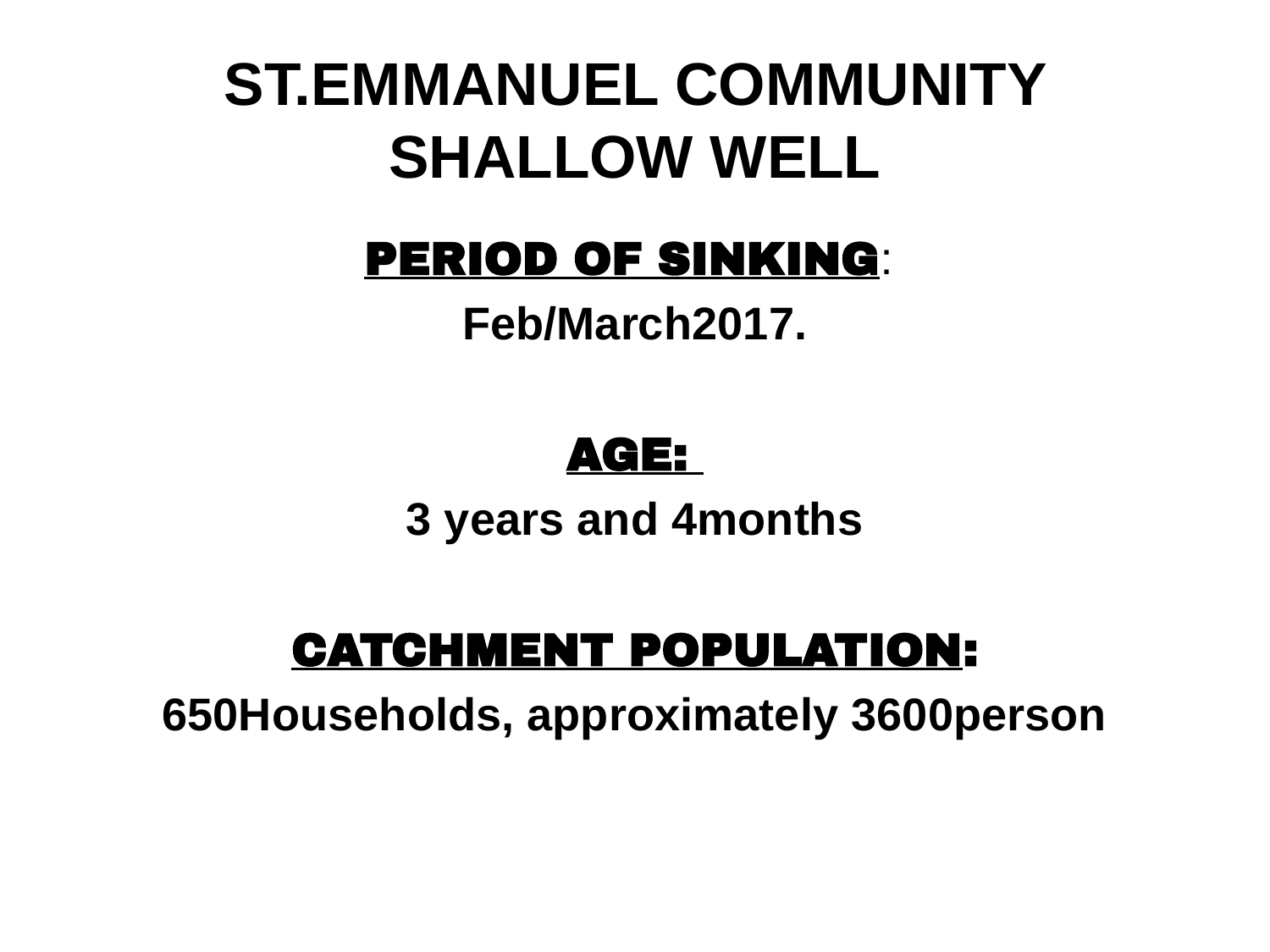

# ST.EMMANUEL COMMUNITY SHALLOW WELL
PERIOD OF SINKING:
Feb/March2017.

AGE:
3 years and 4months

CATCHMENT POPULATION:
650Households, approximately 3600person